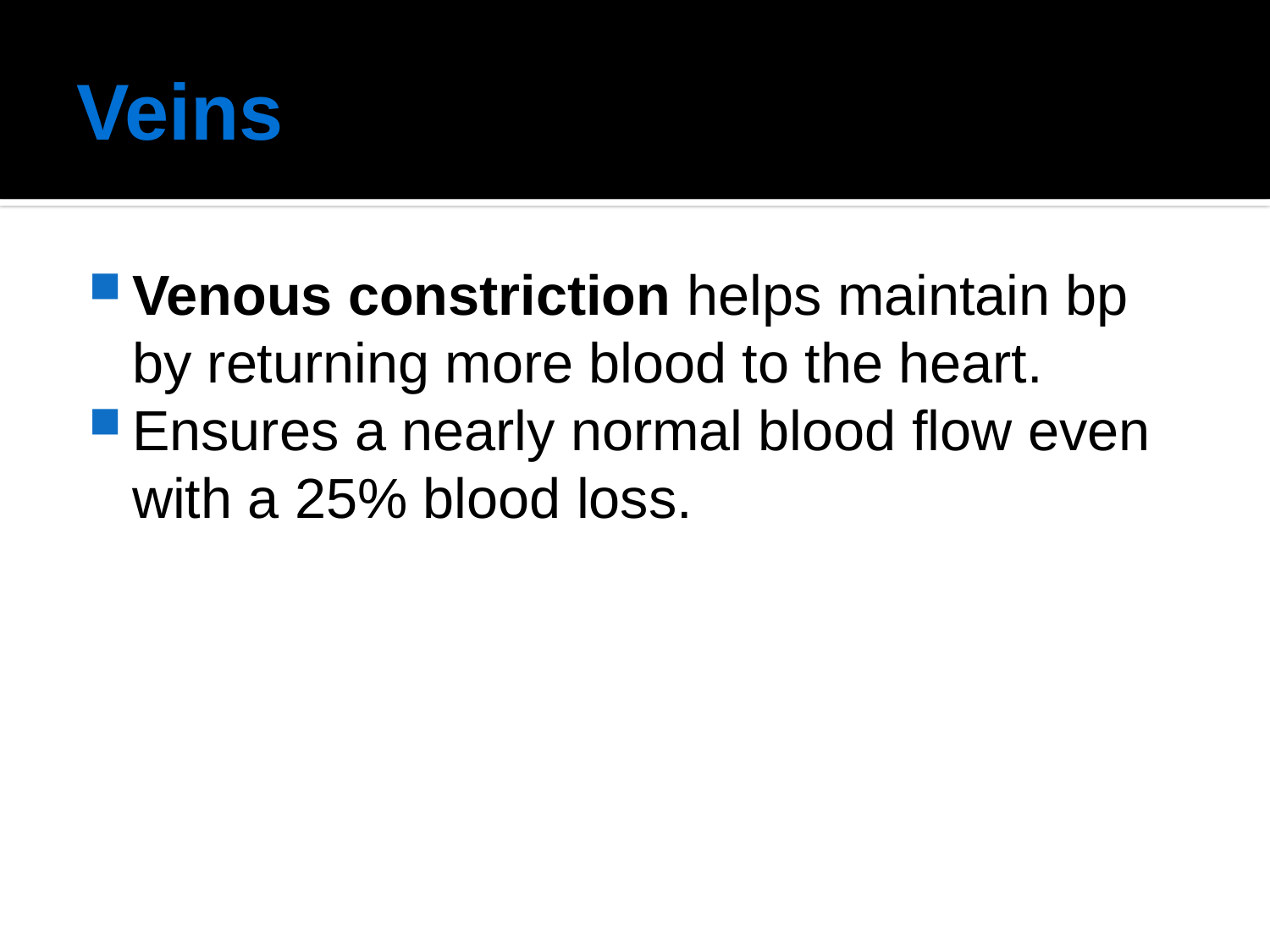

# Veins
Venous constriction helps maintain bp by returning more blood to the heart.
Ensures a nearly normal blood flow even with a 25% blood loss.